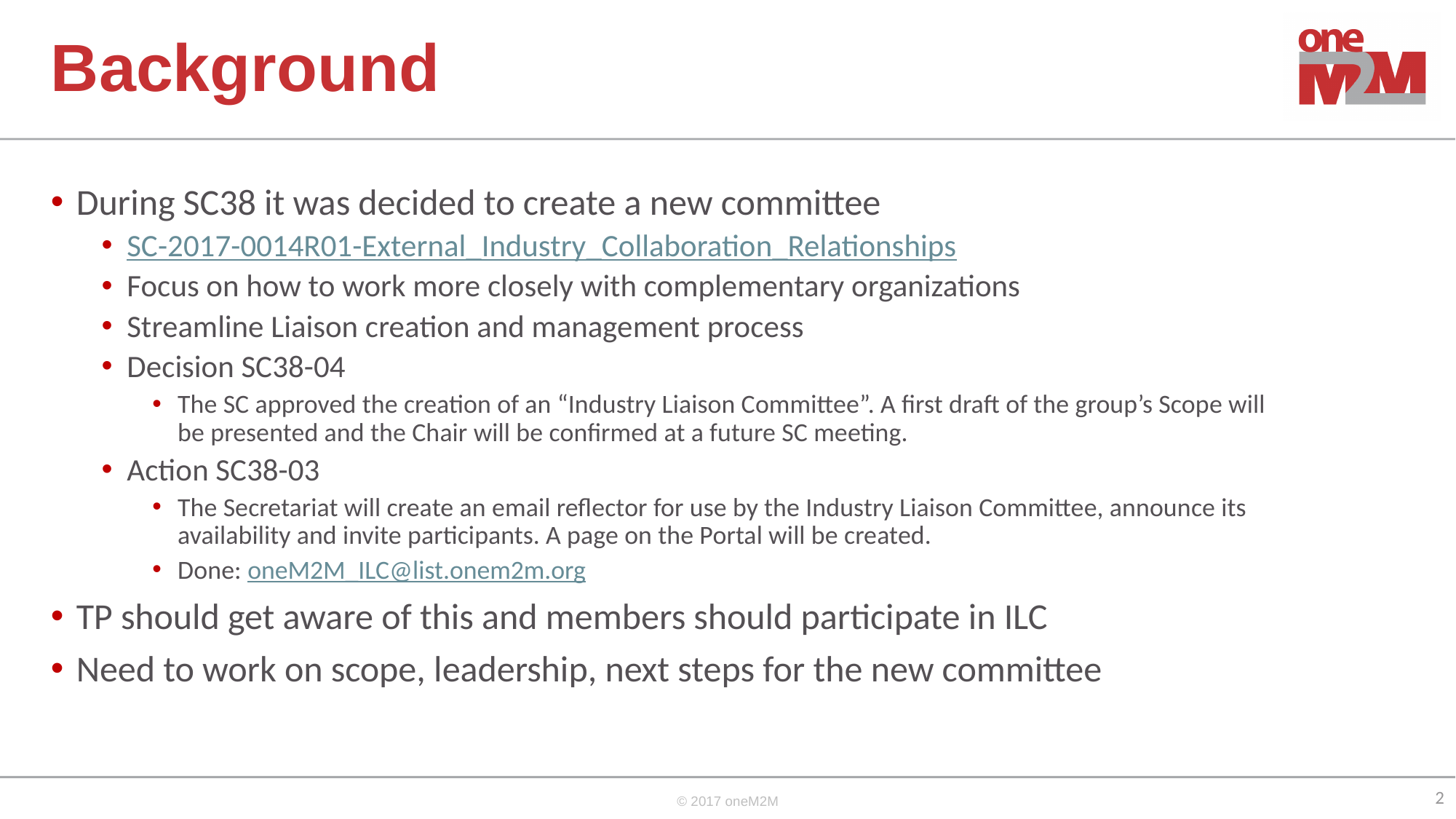

# Background
During SC38 it was decided to create a new committee
SC-2017-0014R01-External_Industry_Collaboration_Relationships
Focus on how to work more closely with complementary organizations
Streamline Liaison creation and management process
Decision SC38-04
The SC approved the creation of an “Industry Liaison Committee”. A first draft of the group’s Scope will be presented and the Chair will be confirmed at a future SC meeting.
Action SC38-03
The Secretariat will create an email reflector for use by the Industry Liaison Committee, announce its availability and invite participants. A page on the Portal will be created.
Done: oneM2M_ILC@list.onem2m.org
TP should get aware of this and members should participate in ILC
Need to work on scope, leadership, next steps for the new committee
2